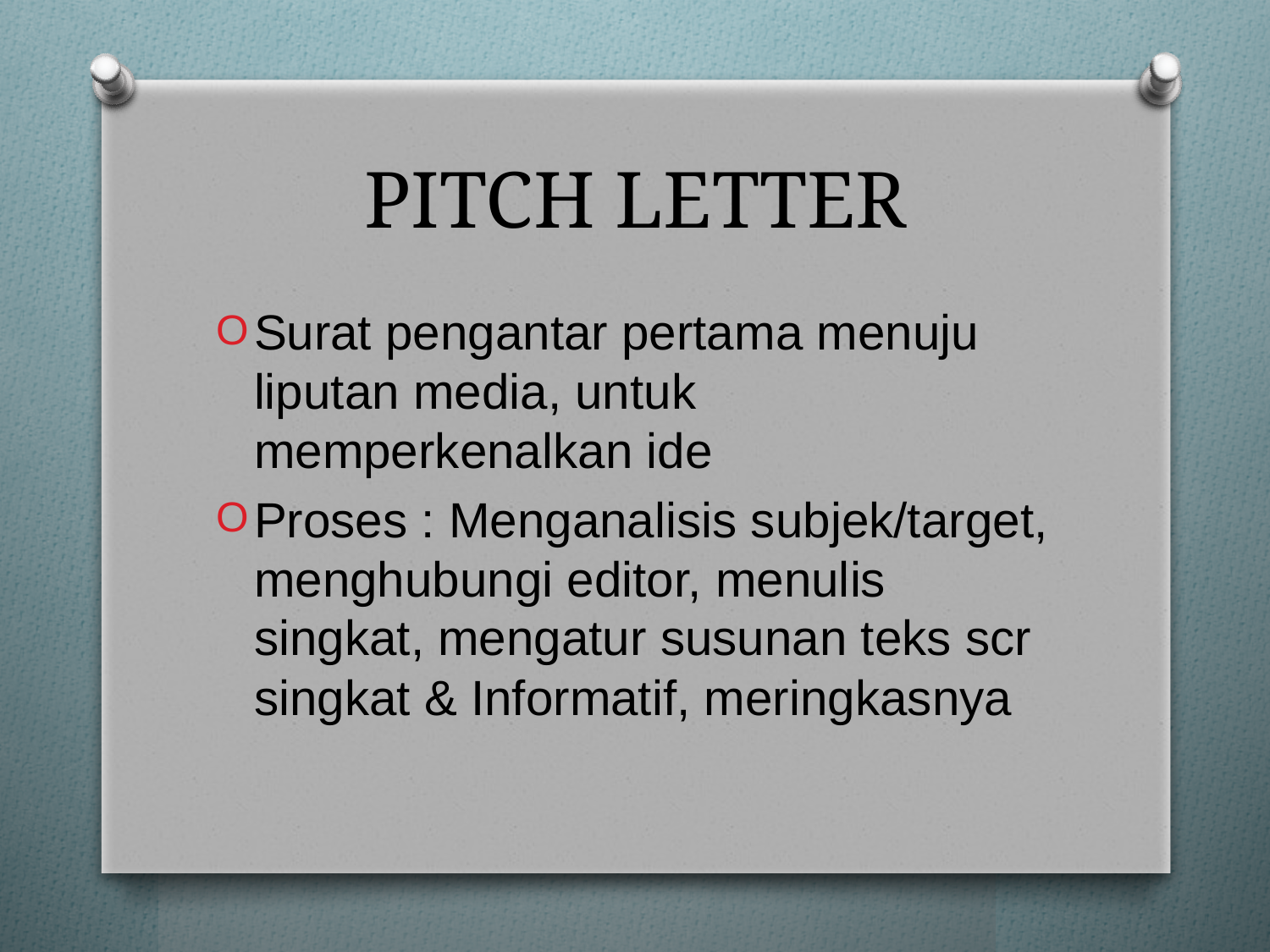

# PITCH LETTER
Surat pengantar pertama menuju liputan media, untuk memperkenalkan ide
Proses : Menganalisis subjek/target, menghubungi editor, menulis singkat, mengatur susunan teks scr singkat & Informatif, meringkasnya